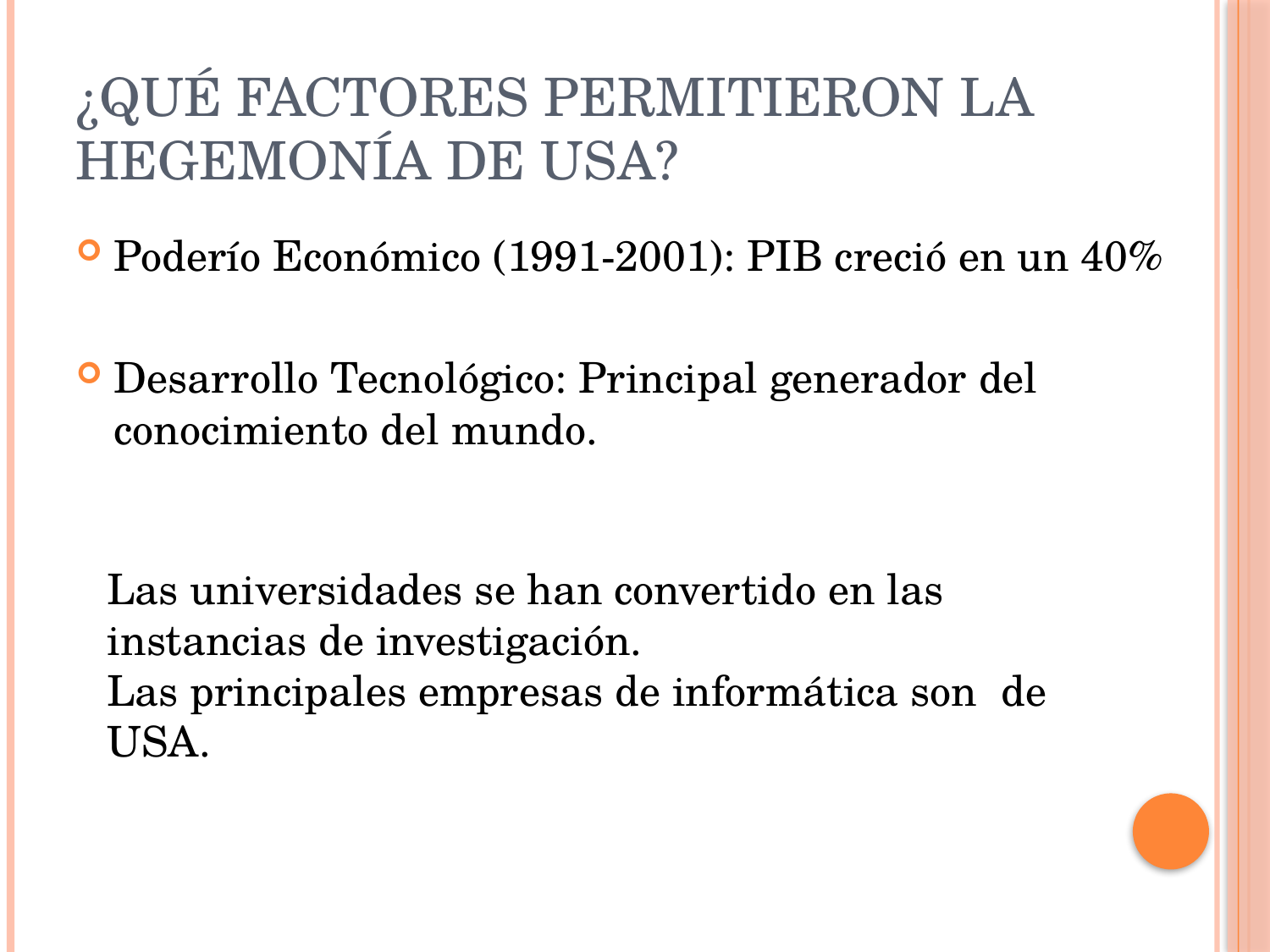

# ¿qué factores permitieron la hegemonía de usa?
Poderío Económico (1991-2001): PIB creció en un 40%

Desarrollo Tecnológico: Principal generador del conocimiento del mundo.

Las universidades se han convertido en las instancias de investigación.
Las principales empresas de informática son  de USA.